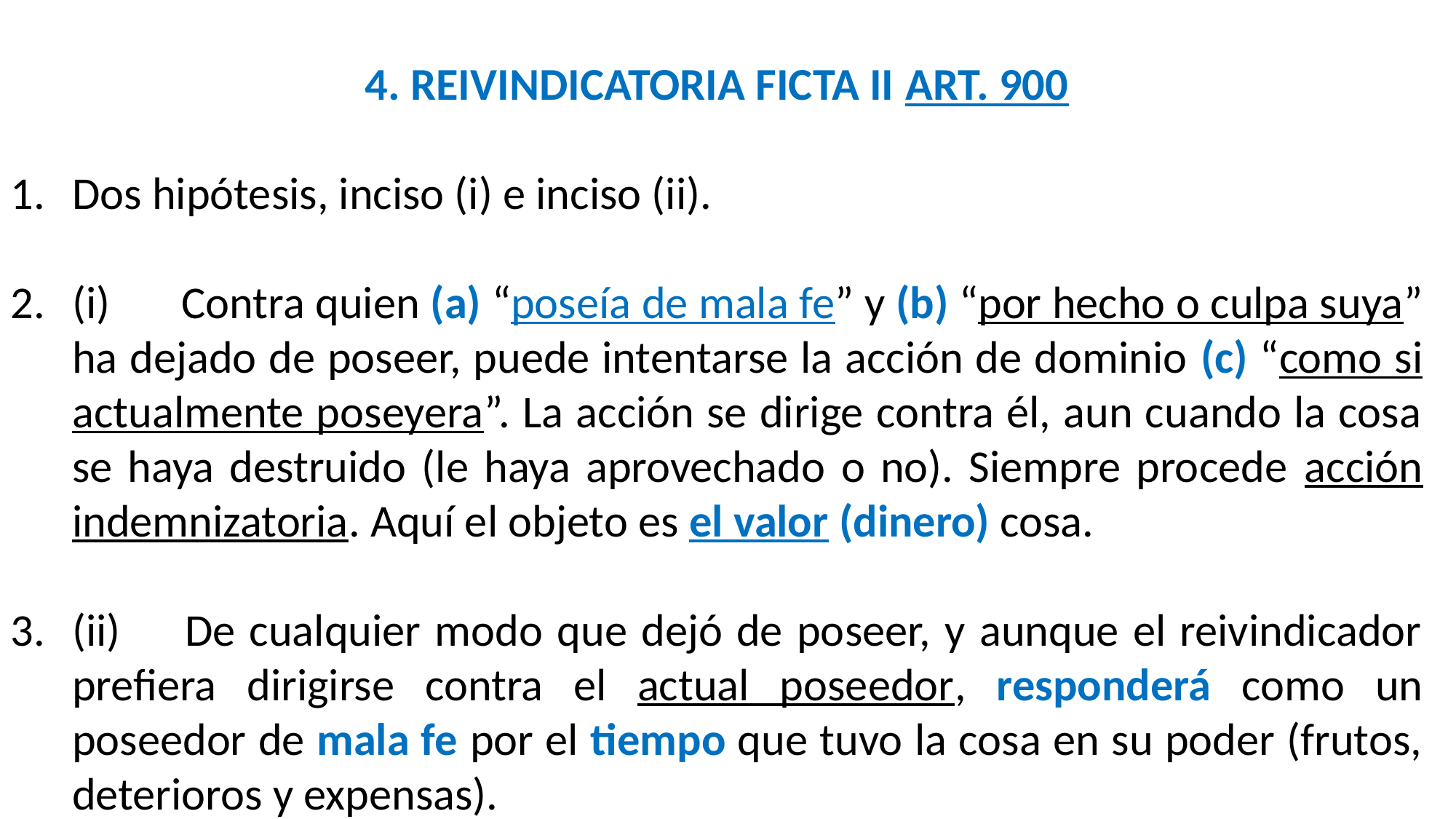

4. REIVINDICATORIA FICTA II ART. 900

Dos hipótesis, inciso (i) e inciso (ii).

(i) 	Contra quien (a) “poseía de mala fe” y (b) “por hecho o culpa suya” ha dejado de poseer, puede intentarse la acción de dominio (c) “como si actualmente poseyera”. La acción se dirige contra él, aun cuando la cosa se haya destruido (le haya aprovechado o no). Siempre procede acción indemnizatoria. Aquí el objeto es el valor (dinero) cosa.

(ii) 	De cualquier modo que dejó de poseer, y aunque el reivindicador prefiera dirigirse contra el actual poseedor, responderá como un poseedor de mala fe por el tiempo que tuvo la cosa en su poder (frutos, deterioros y expensas).